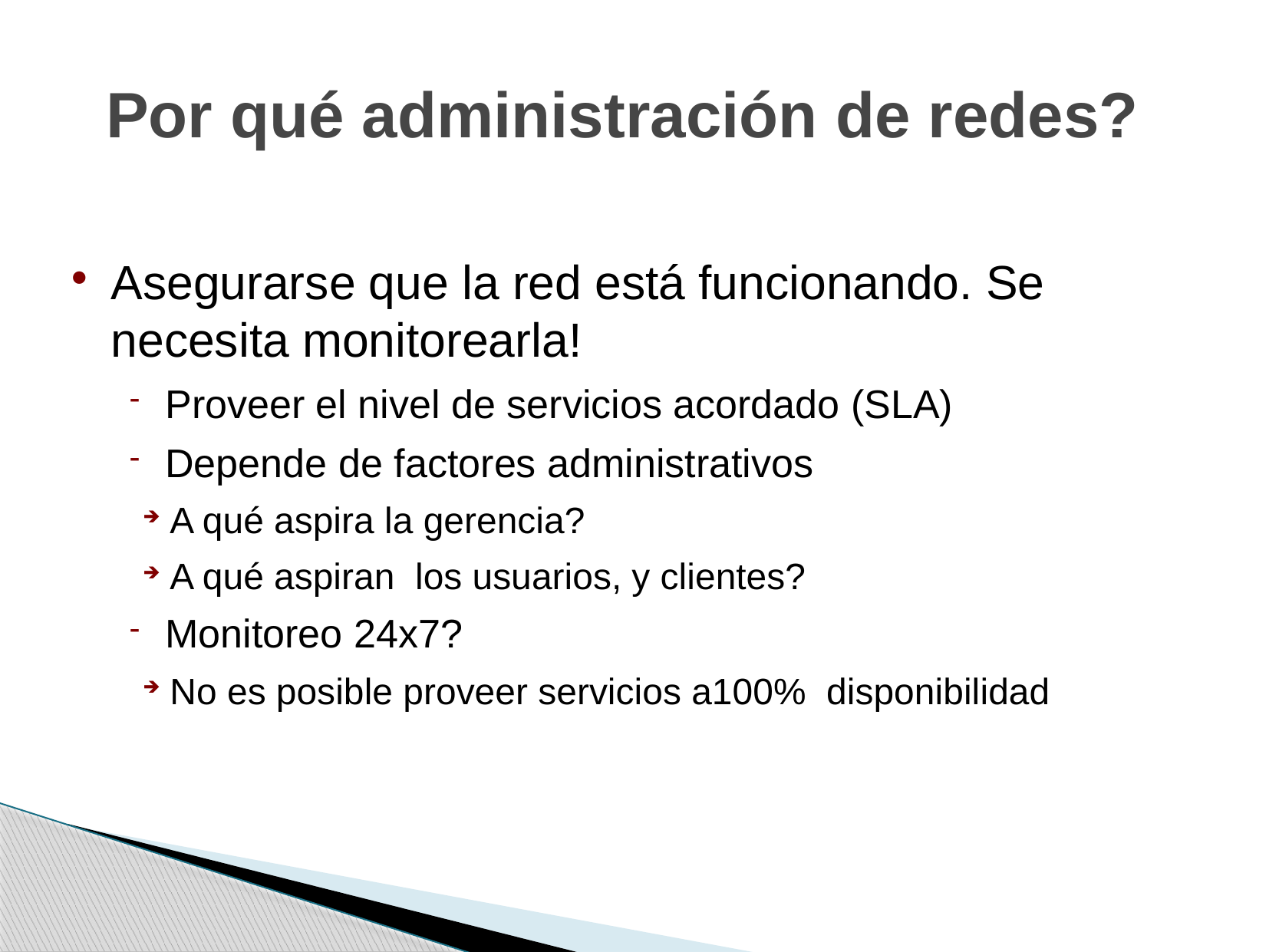

# Por qué administración de redes?
Asegurarse que la red está funcionando. Se necesita monitorearla!
Proveer el nivel de servicios acordado (SLA)‏
Depende de factores administrativos
A qué aspira la gerencia?
A qué aspiran  los usuarios, y clientes?
Monitoreo 24x7?
No es posible proveer servicios a100%  disponibilidad